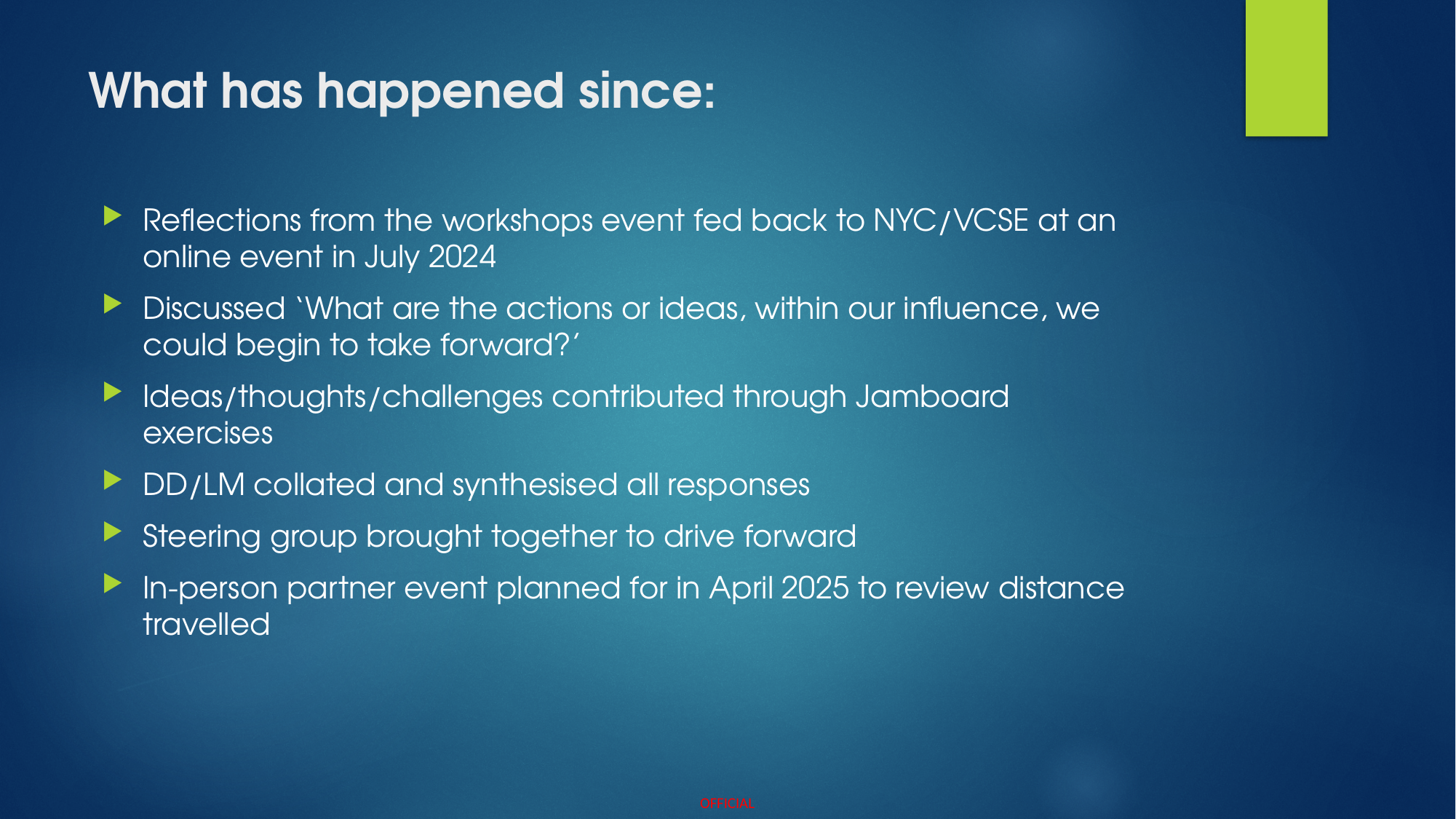

# What has happened since:
Reflections from the workshops event fed back to NYC/VCSE at an online event in July 2024
Discussed ‘What are the actions or ideas, within our influence, we could begin to take forward?’
Ideas/thoughts/challenges contributed through Jamboard exercises
DD/LM collated and synthesised all responses
Steering group brought together to drive forward
In-person partner event planned for in April 2025 to review distance travelled